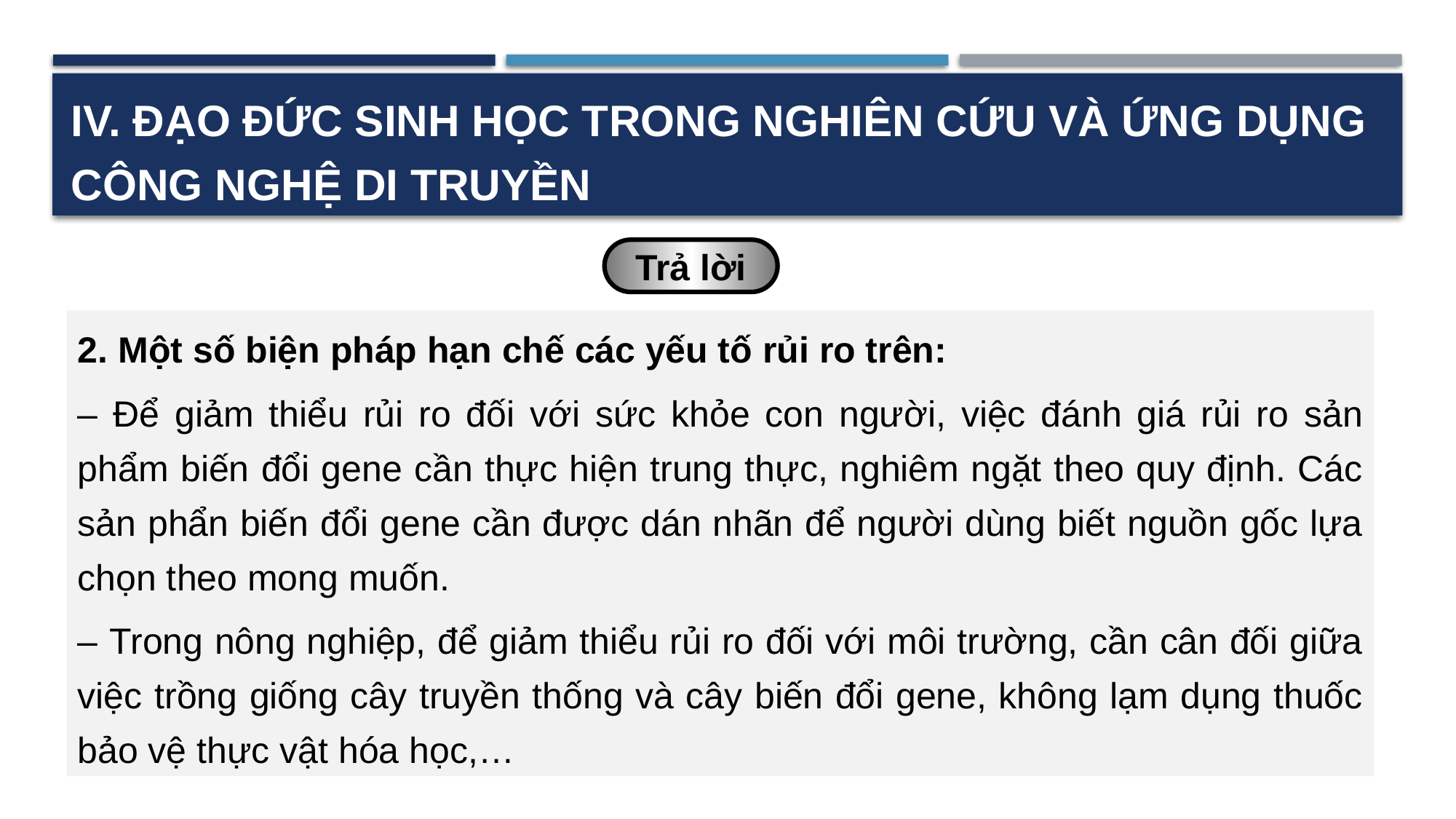

IV. ĐẠO ĐỨC SINH HỌC TRONG NGHIÊN CỨU VÀ ỨNG DỤNG CÔNG NGHỆ DI TRUYỀN
Trả lời
2. Một số biện pháp hạn chế các yếu tố rủi ro trên:
– Để giảm thiểu rủi ro đối với sức khỏe con người, việc đánh giá rủi ro sản phẩm biến đổi gene cần thực hiện trung thực, nghiêm ngặt theo quy định. Các sản phẩn biến đổi gene cần được dán nhãn để người dùng biết nguồn gốc lựa chọn theo mong muốn.
– Trong nông nghiệp, để giảm thiểu rủi ro đối với môi trường, cần cân đối giữa việc trồng giống cây truyền thống và cây biến đổi gene, không lạm dụng thuốc bảo vệ thực vật hóa học,…